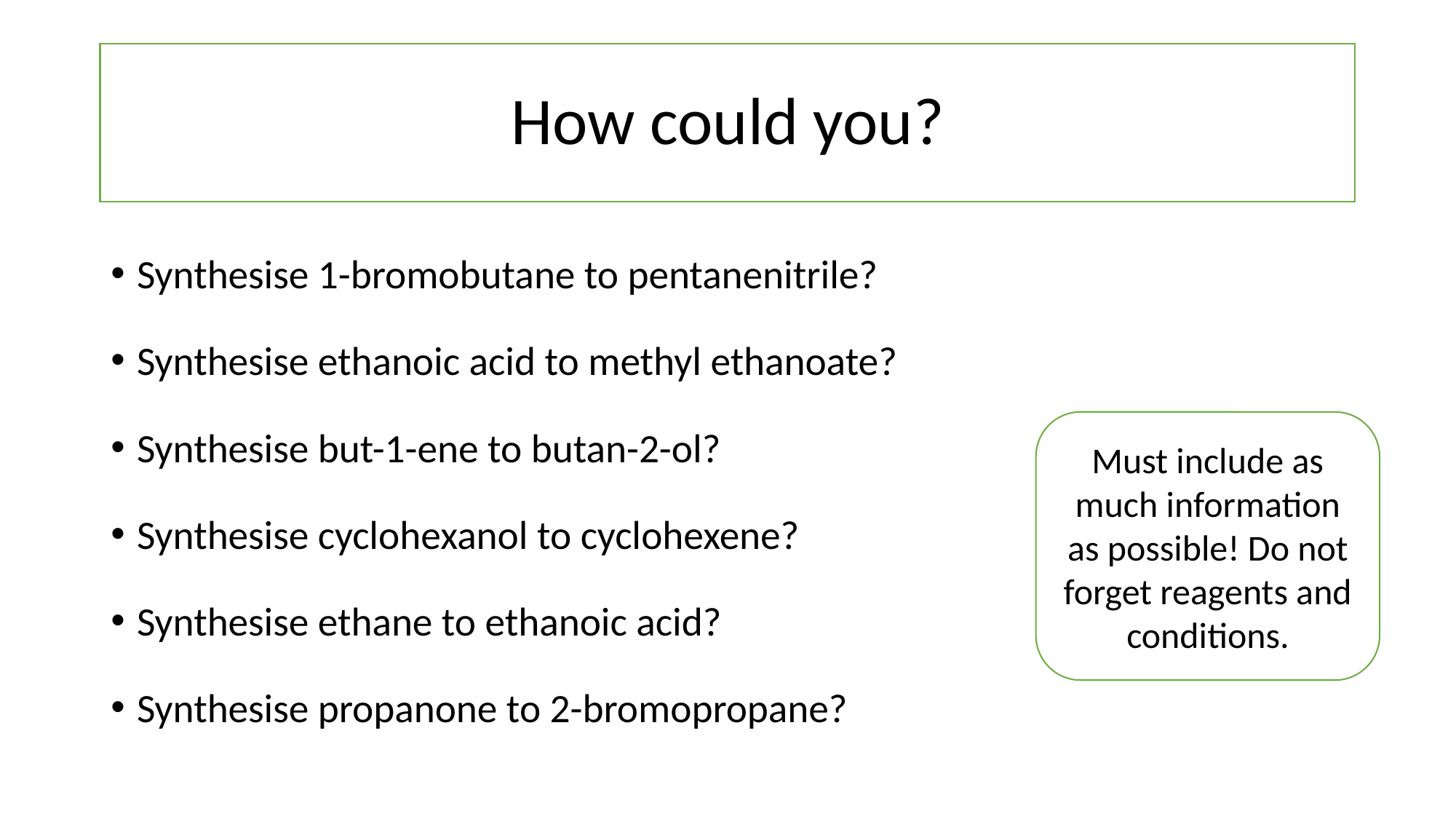

# How could you?
Synthesise 1-bromobutane to pentanenitrile?
Synthesise ethanoic acid to methyl ethanoate?
Synthesise but-1-ene to butan-2-ol?
Synthesise cyclohexanol to cyclohexene?
Synthesise ethane to ethanoic acid?
Synthesise propanone to 2-bromopropane?

Must include as much information as possible! Do not forget reagents and conditions.